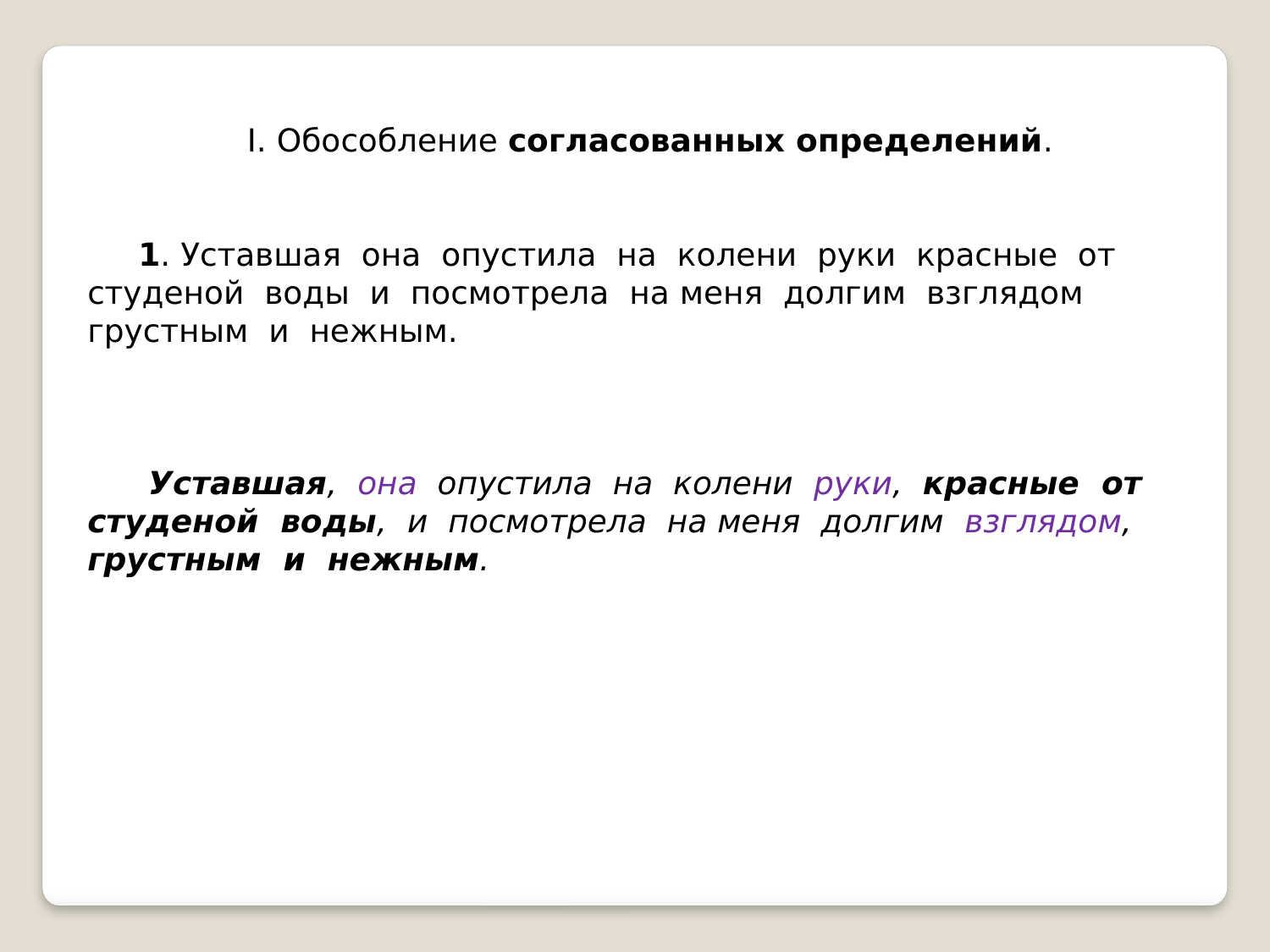

I. Обособление согласованных определений.

     1. Уставшая  она  опустила  на  колени  руки  красные  от  студеной  воды  и  посмотрела  на меня  долгим  взглядом  грустным  и  нежным.

      Уставшая,  она  опустила  на  колени  руки,  красные  от  студеной  воды,  и  посмотрела  на меня  долгим  взглядом,  грустным  и  нежным.